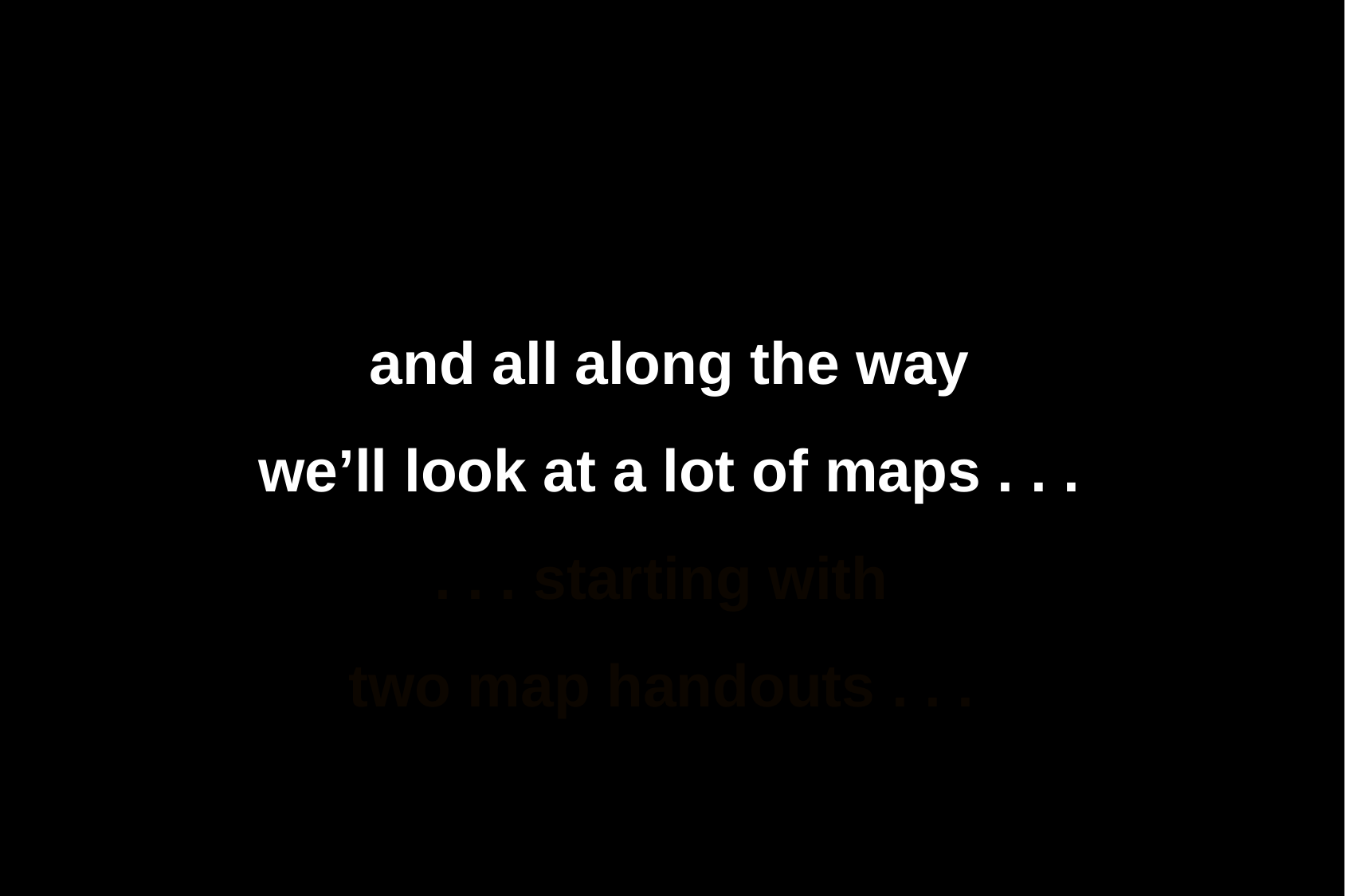

and all along the way
we’ll look at a lot of maps . . .
. . . starting with
two map handouts . . .